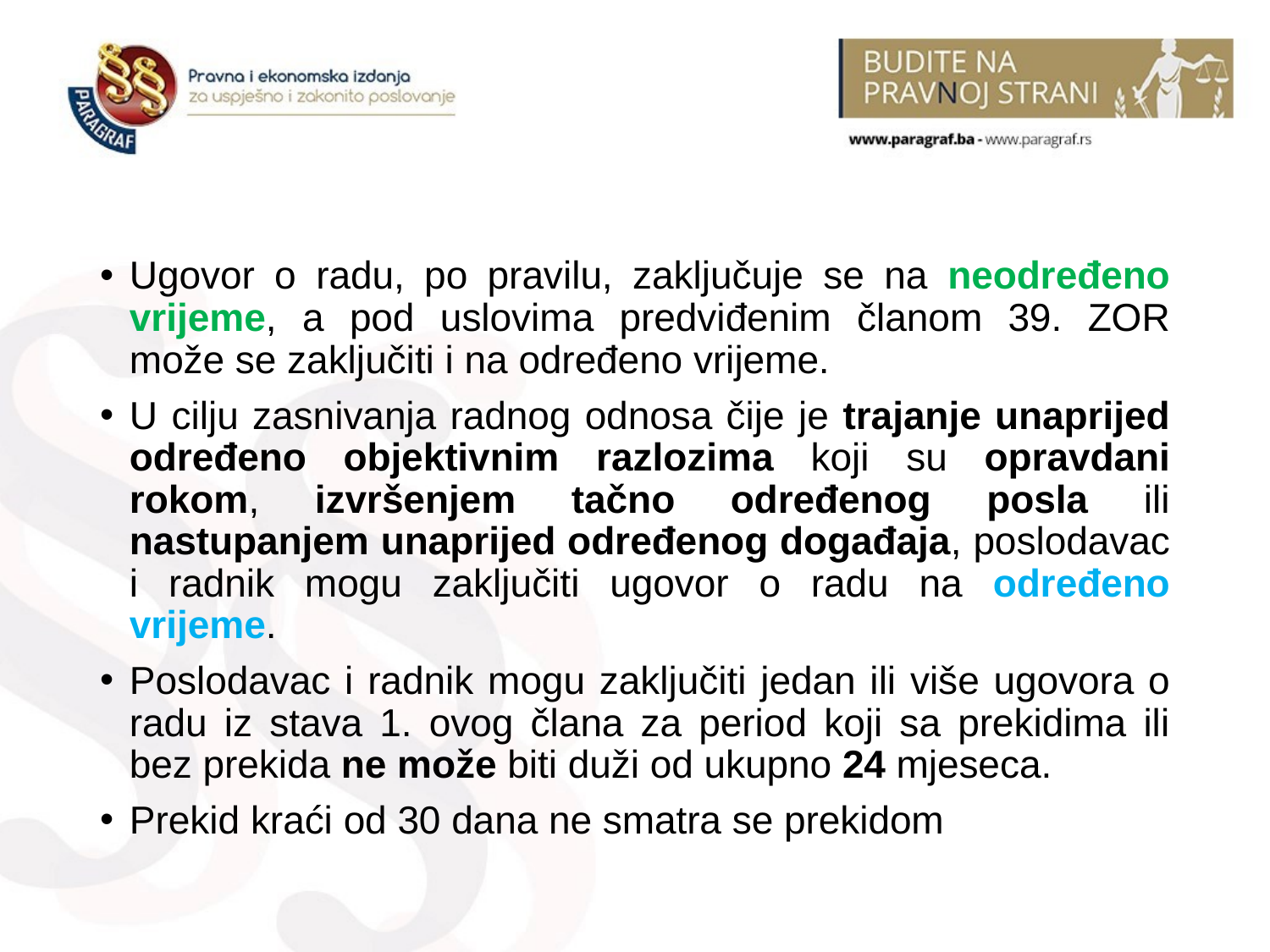

Ugovor o radu, po pravilu, zaključuje se na neodređeno vrijeme, a pod uslovima predviđenim članom 39. ZOR može se zaključiti i na određeno vrijeme.
U cilju zasnivanja radnog odnosa čije je trajanje unaprijed određeno objektivnim razlozima koji su opravdani rokom, izvršenjem tačno određenog posla ili nastupanjem unaprijed određenog događaja, poslodavac i radnik mogu zaključiti ugovor o radu na određeno vrijeme.
Poslodavac i radnik mogu zaključiti jedan ili više ugovora o radu iz stava 1. ovog člana za period koji sa prekidima ili bez prekida ne može biti duži od ukupno 24 mjeseca.
Prekid kraći od 30 dana ne smatra se prekidom